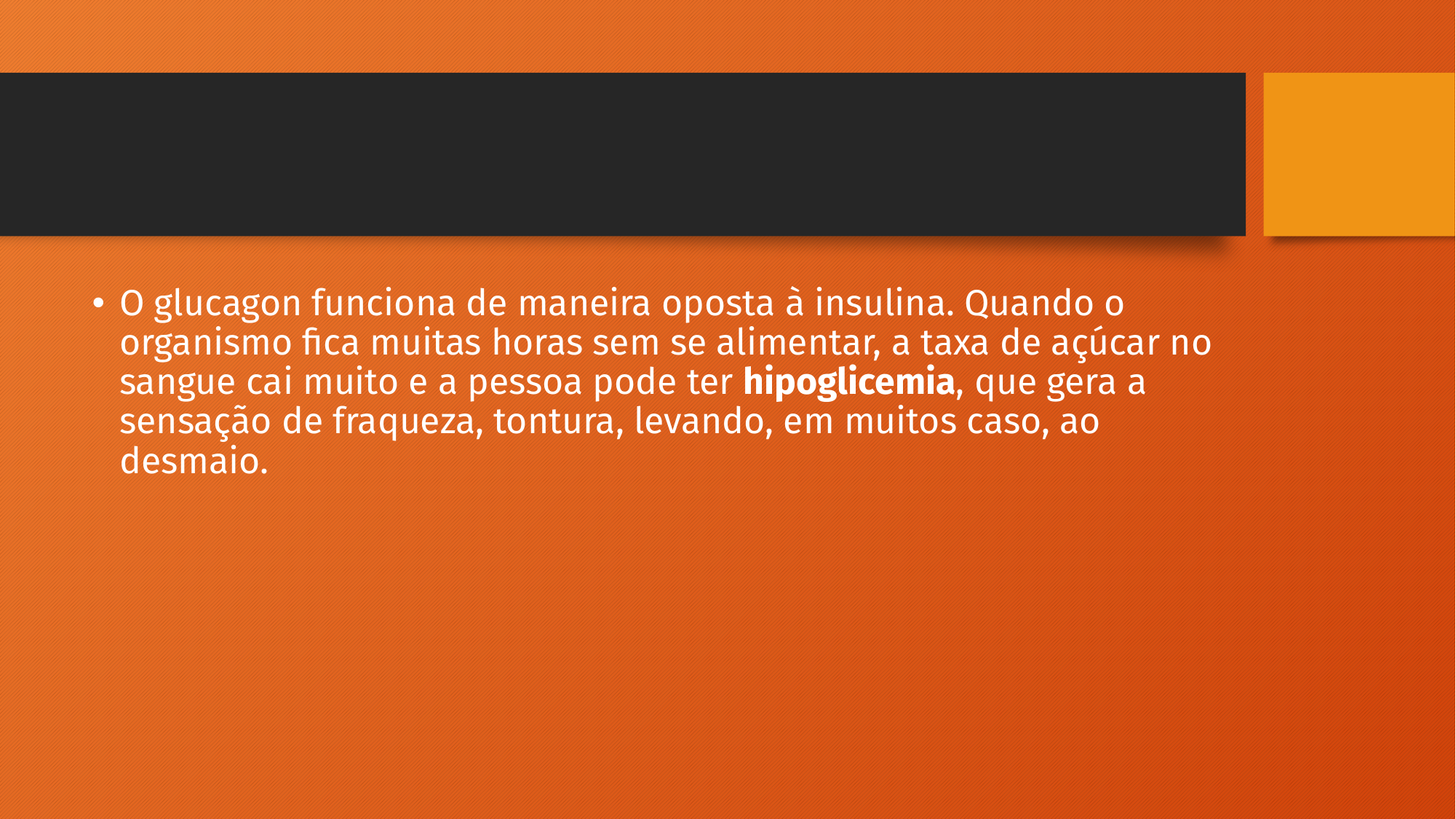

#
O glucagon funciona de maneira oposta à insulina. Quando o organismo fica muitas horas sem se alimentar, a taxa de açúcar no sangue cai muito e a pessoa pode ter hipoglicemia, que gera a sensação de fraqueza, tontura, levando, em muitos caso, ao desmaio.